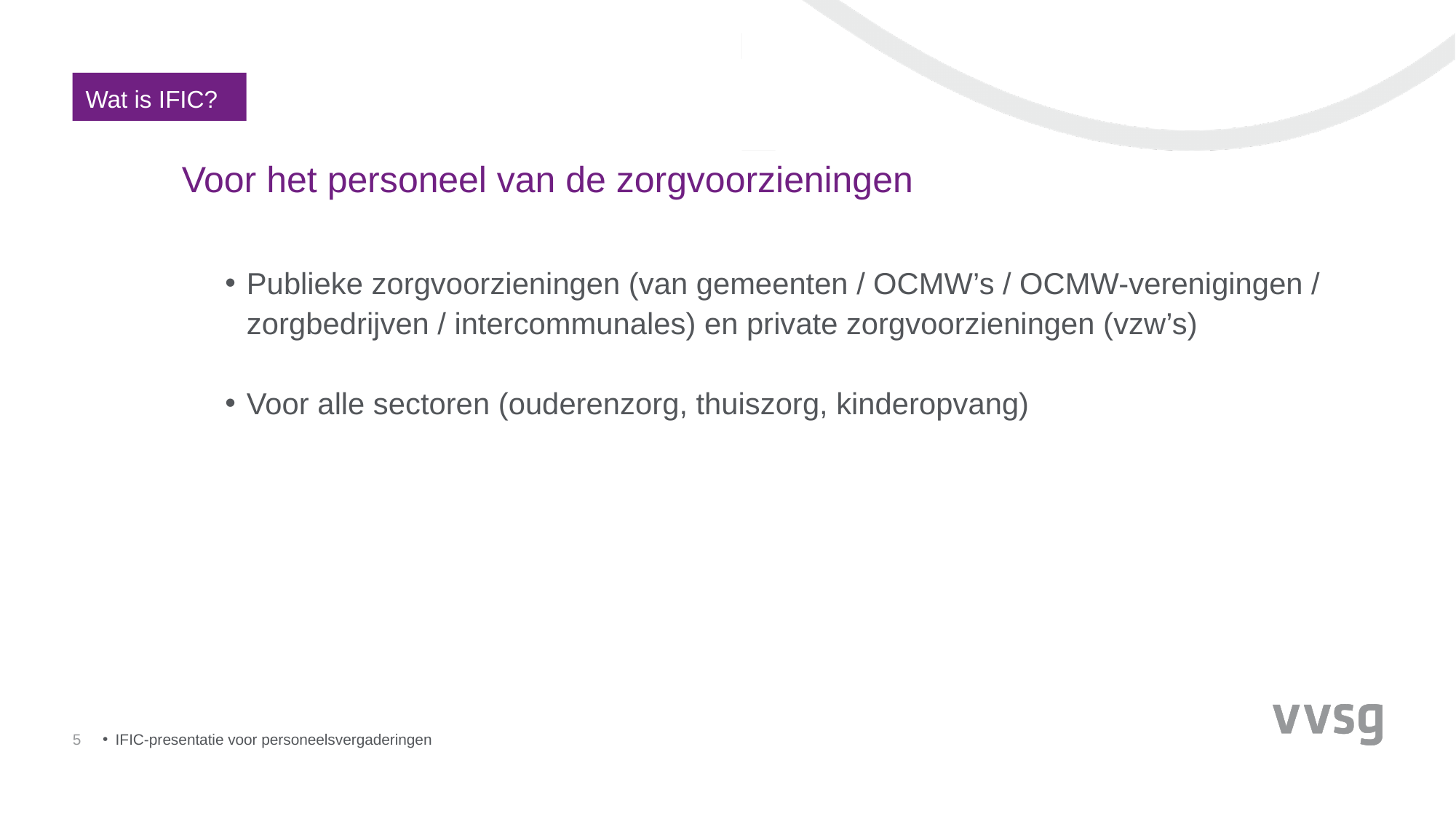

Wat is IFIC?
# Voor het personeel van de zorgvoorzieningen

Publieke zorgvoorzieningen (van gemeenten / OCMW’s / OCMW-verenigingen / zorgbedrijven / intercommunales) en private zorgvoorzieningen (vzw’s)

Voor alle sectoren (ouderenzorg, thuiszorg, kinderopvang)

5
IFIC-presentatie voor personeelsvergaderingen